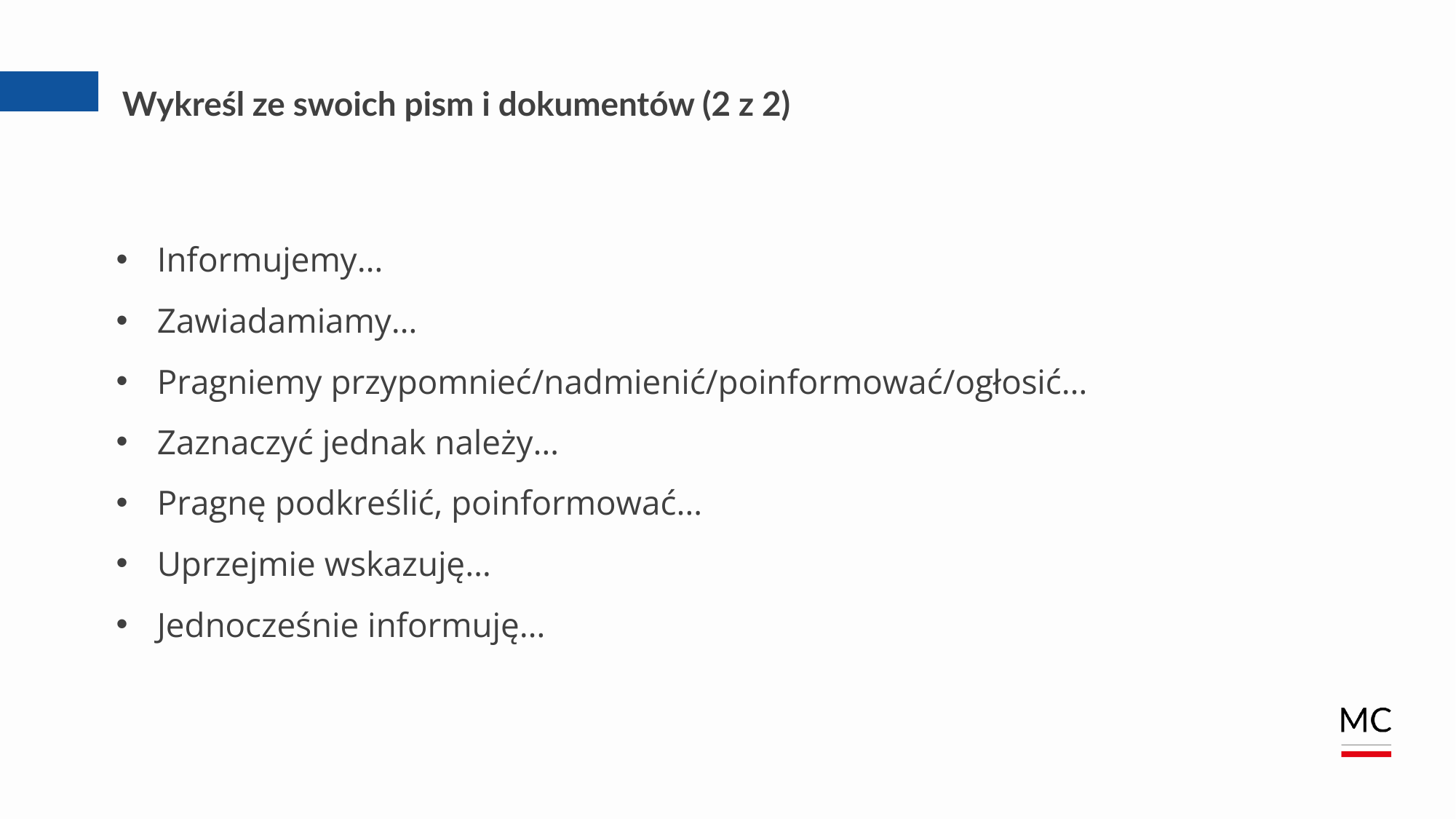

# Wykreśl ze swoich pism i dokumentów (2 z 2)
Informujemy…
Zawiadamiamy…
Pragniemy przypomnieć/nadmienić/poinformować/ogłosić…
Zaznaczyć jednak należy…
Pragnę podkreślić, poinformować…
Uprzejmie wskazuję…
Jednocześnie informuję…